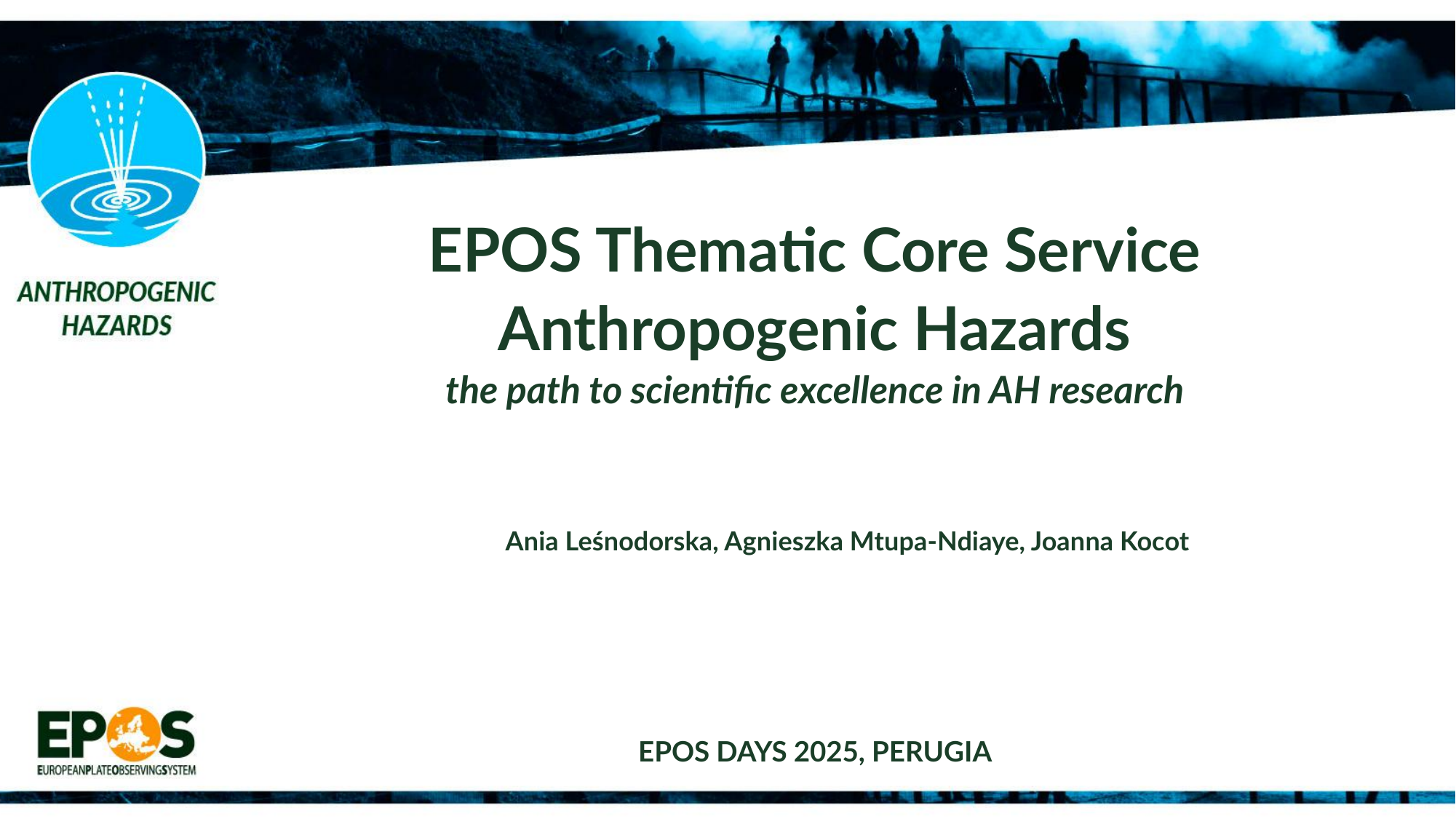

EPOS Thematic Core Service Anthropogenic Hazards
the path to scientific excellence in AH research

Ania Leśnodorska, Agnieszka Mtupa-Ndiaye, Joanna Kocot
EPOS DAYS 2025, PERUGIA